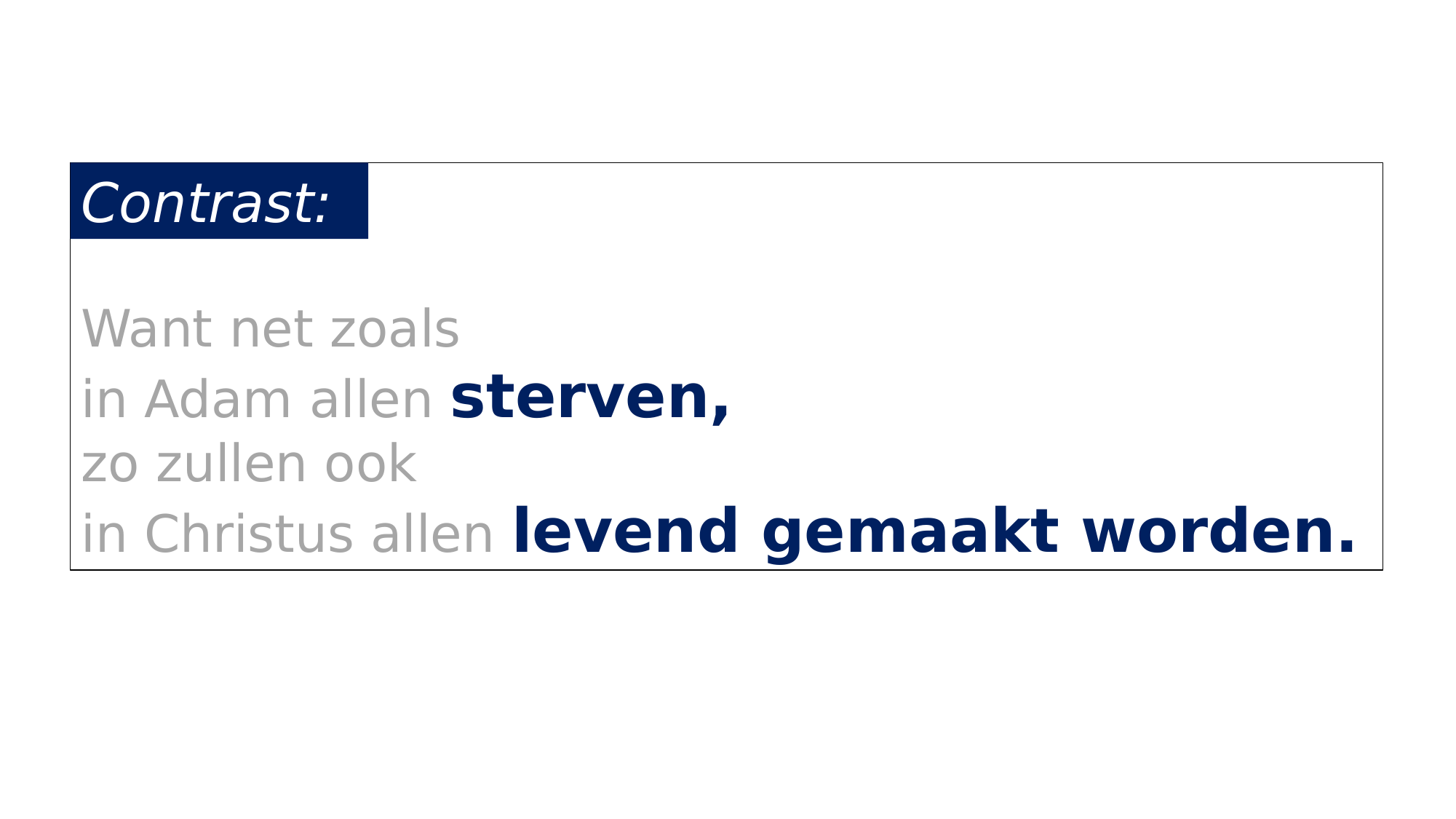

Want net zoals
in Adam allen sterven,
zo zullen ook
in Christus allen levend gemaakt worden.
Contrast: